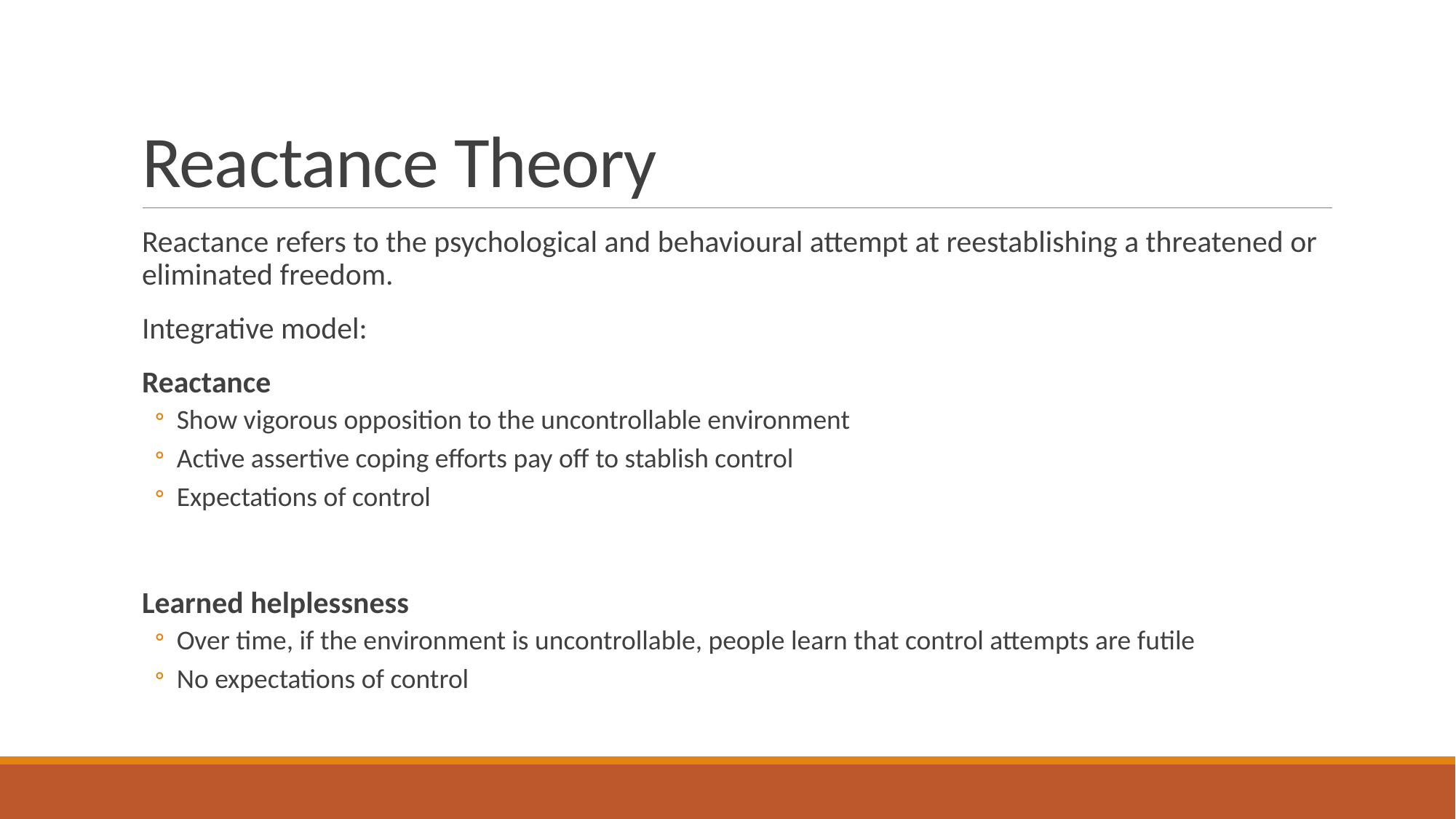

# Reactance Theory
Reactance refers to the psychological and behavioural attempt at reestablishing a threatened or eliminated freedom.
Integrative model:
Reactance
Show vigorous opposition to the uncontrollable environment
Active assertive coping efforts pay off to stablish control
Expectations of control

Learned helplessness
Over time, if the environment is uncontrollable, people learn that control attempts are futile
No expectations of control